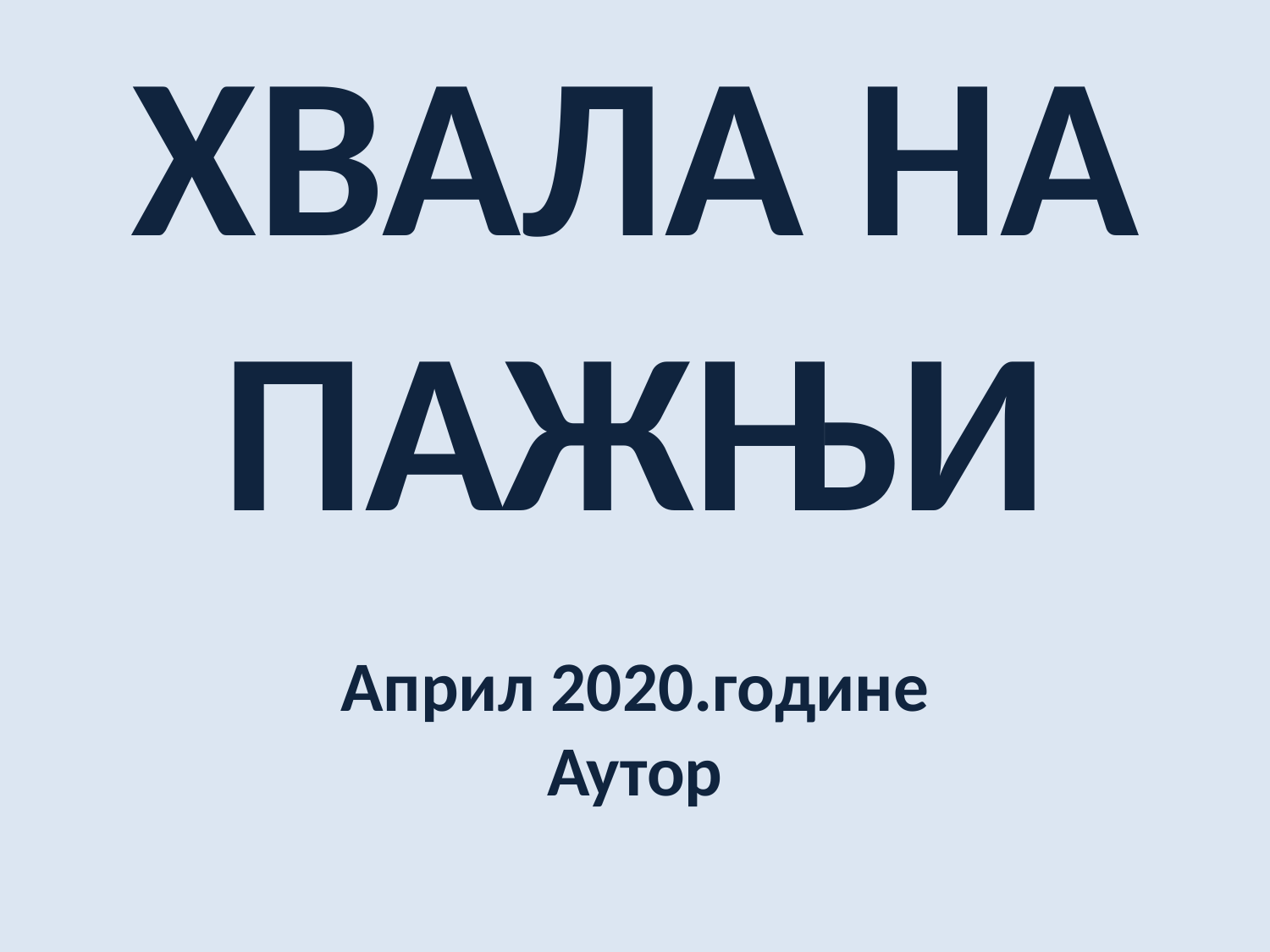

ХВАЛА НА ПАЖЊИ

Април 2020.године
Аутор

Гордана Васић